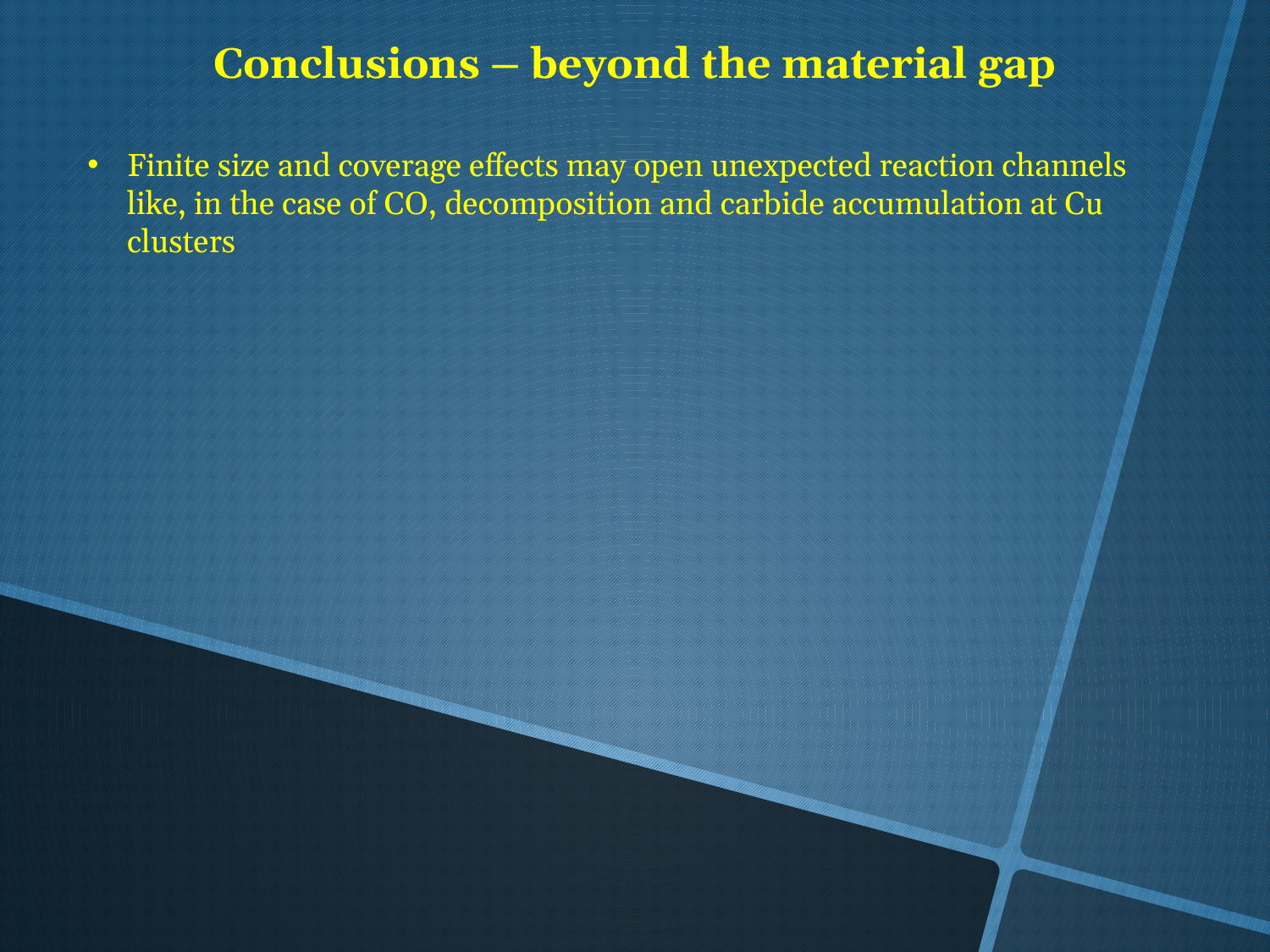

Conclusions – beyond the material gap
Finite size and coverage effects may open unexpected reaction channels like, in the case of CO, decomposition and carbide accumulation at Cu clusters